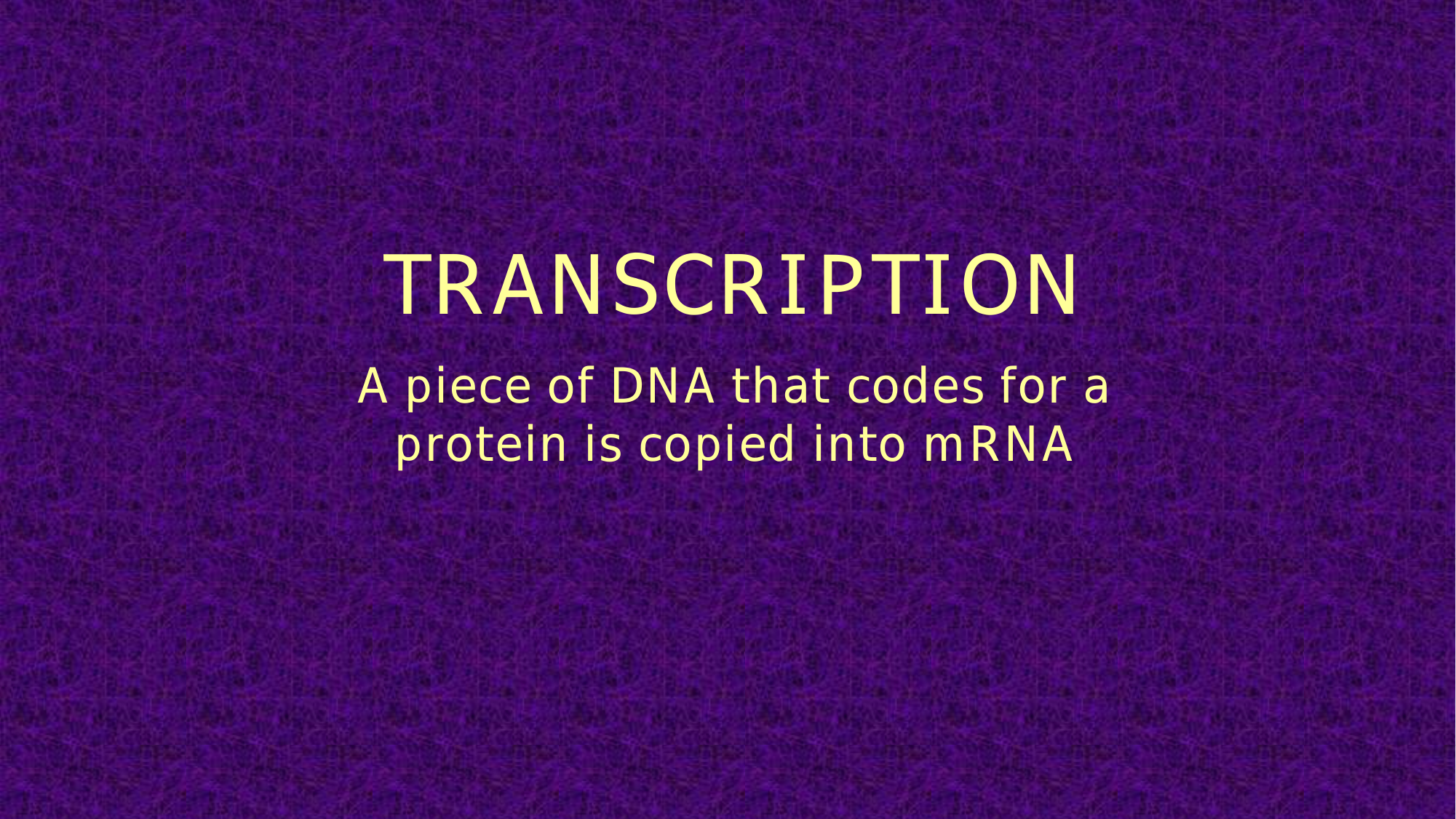

TRANSCRIPTION
A piece of DNA that codes for a protein is copied into mRNA